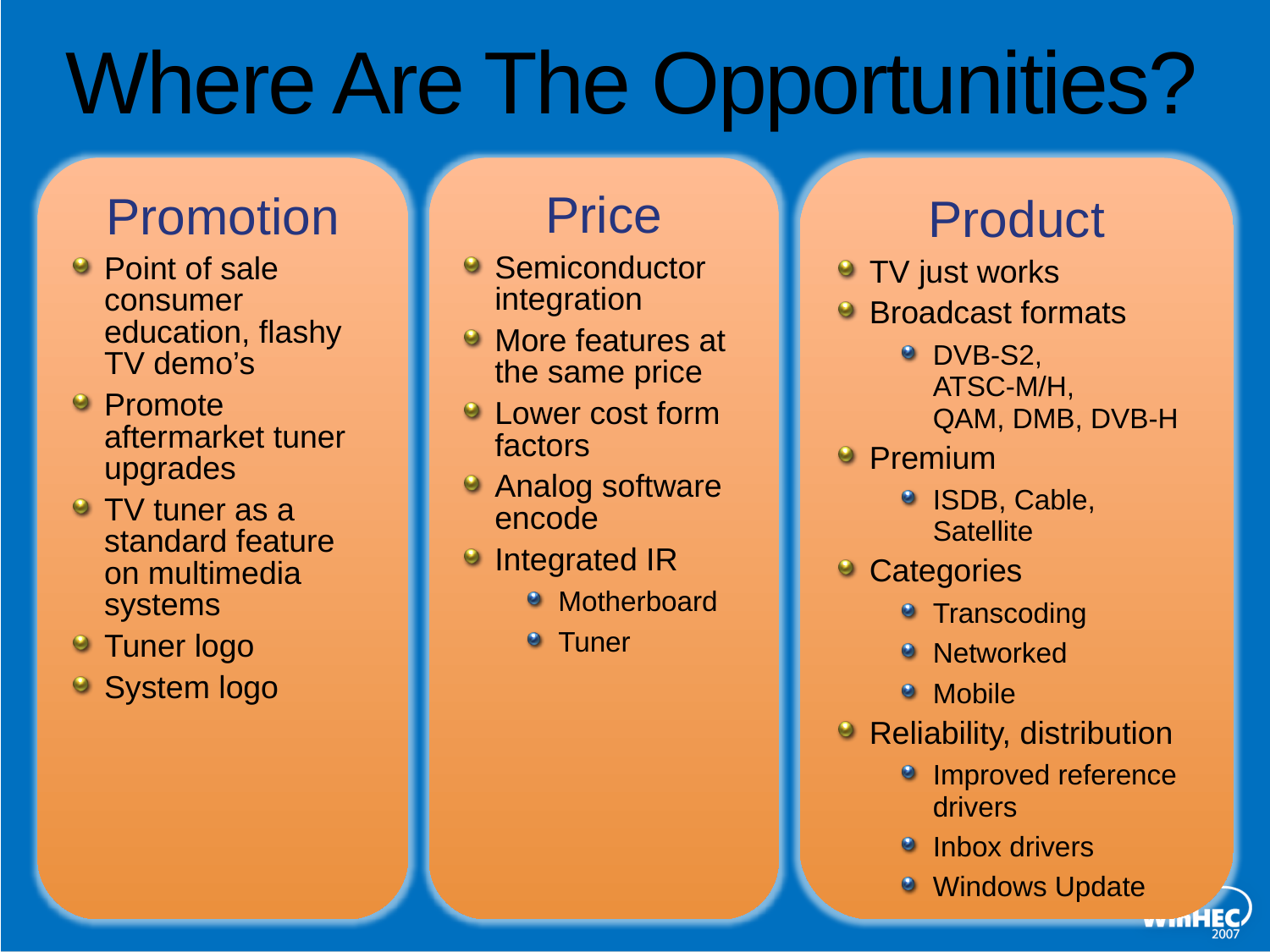

# Where Are The Opportunities?
Promotion
Point of sale consumer education, flashy TV demo’s
Promote aftermarket tuner upgrades
TV tuner as a standard feature on multimedia systems
Tuner logo
System logo
Price
Semiconductor integration
More features at the same price
Lower cost form factors
Analog software encode
Integrated IR
Motherboard
Tuner
Product
TV just works
Broadcast formats
DVB-S2,  ATSC-M/H,
QAM, DMB, DVB-H
Premium
ISDB, Cable, Satellite
Categories
Transcoding
Networked
Mobile
Reliability, distribution
Improved reference drivers
Inbox drivers
Windows Update